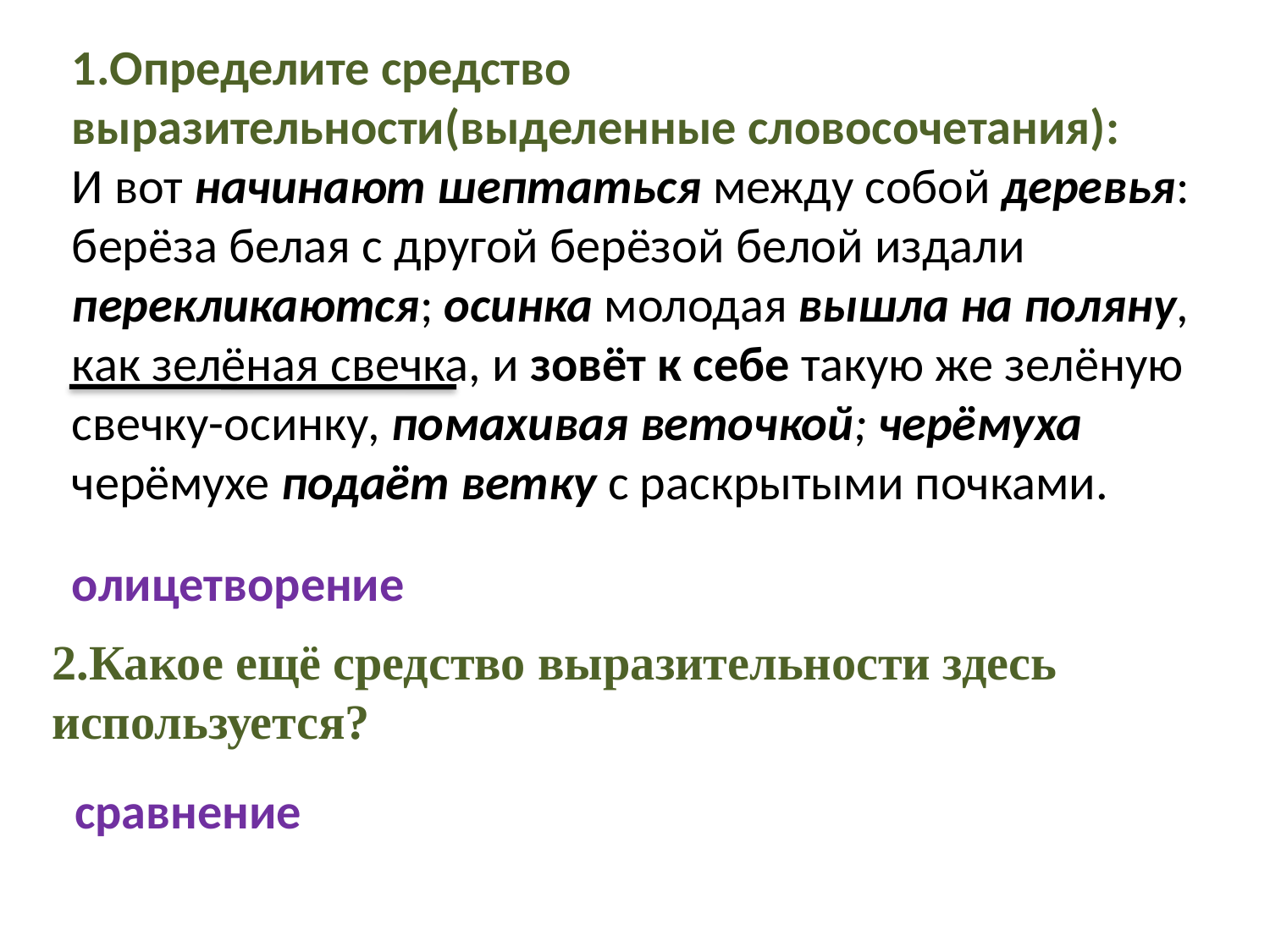

1.Определите средство выразительности(выделенные словосочетания):
И вот начинают шептаться между собой деревья: берёза белая с другой берёзой белой издали перекликаются; осинка молодая вышла на поляну, как зелёная свечка, и зовёт к себе такую же зелёную свечку-осинку, помахивая веточкой; черёмуха черёмухе подаёт ветку с раскрытыми почками.

олицетворение
2.Какое ещё средство выразительности здесь используется?
  сравнение